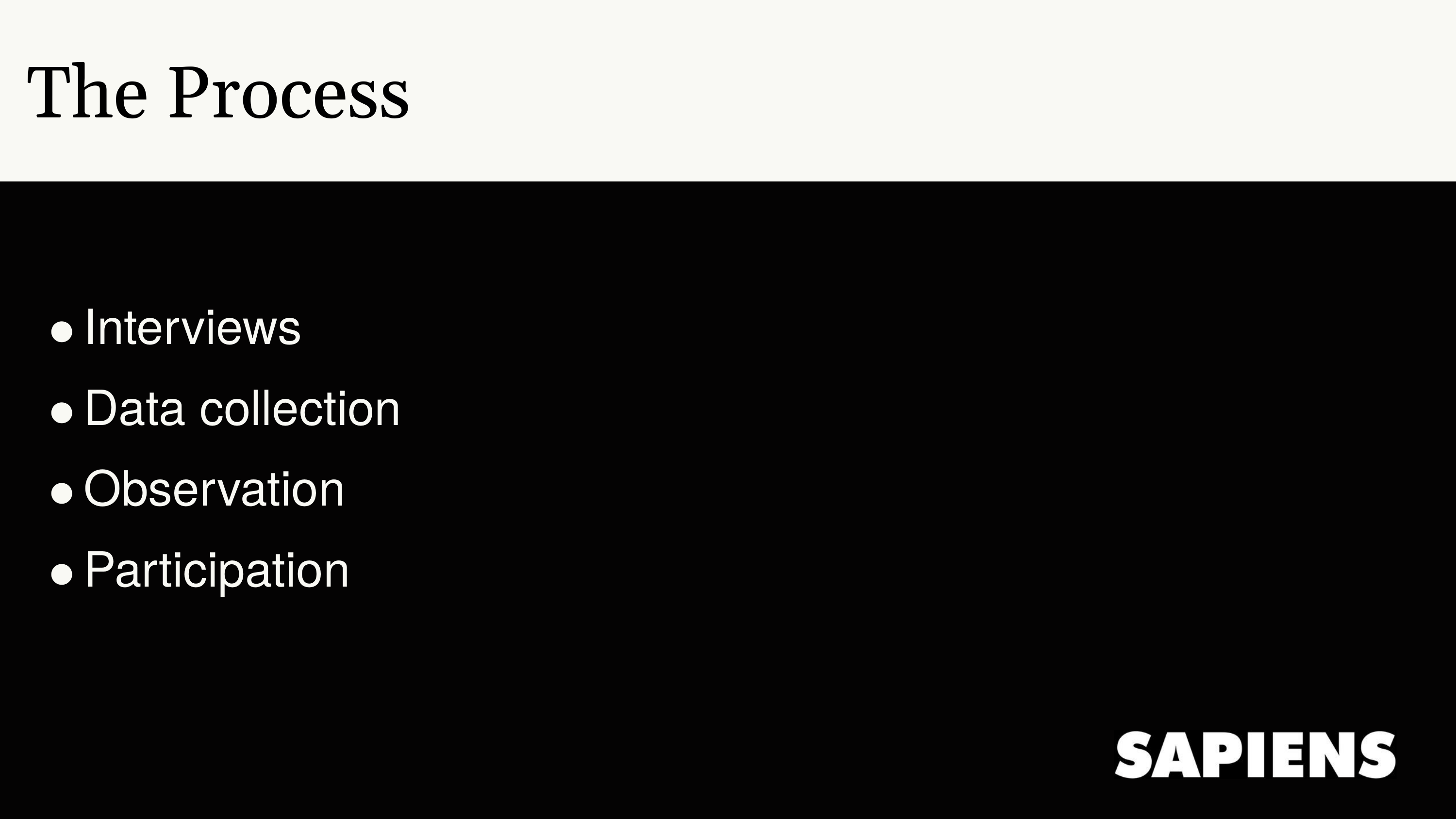

The Process
Interviews
Data collection
Observation
Participation